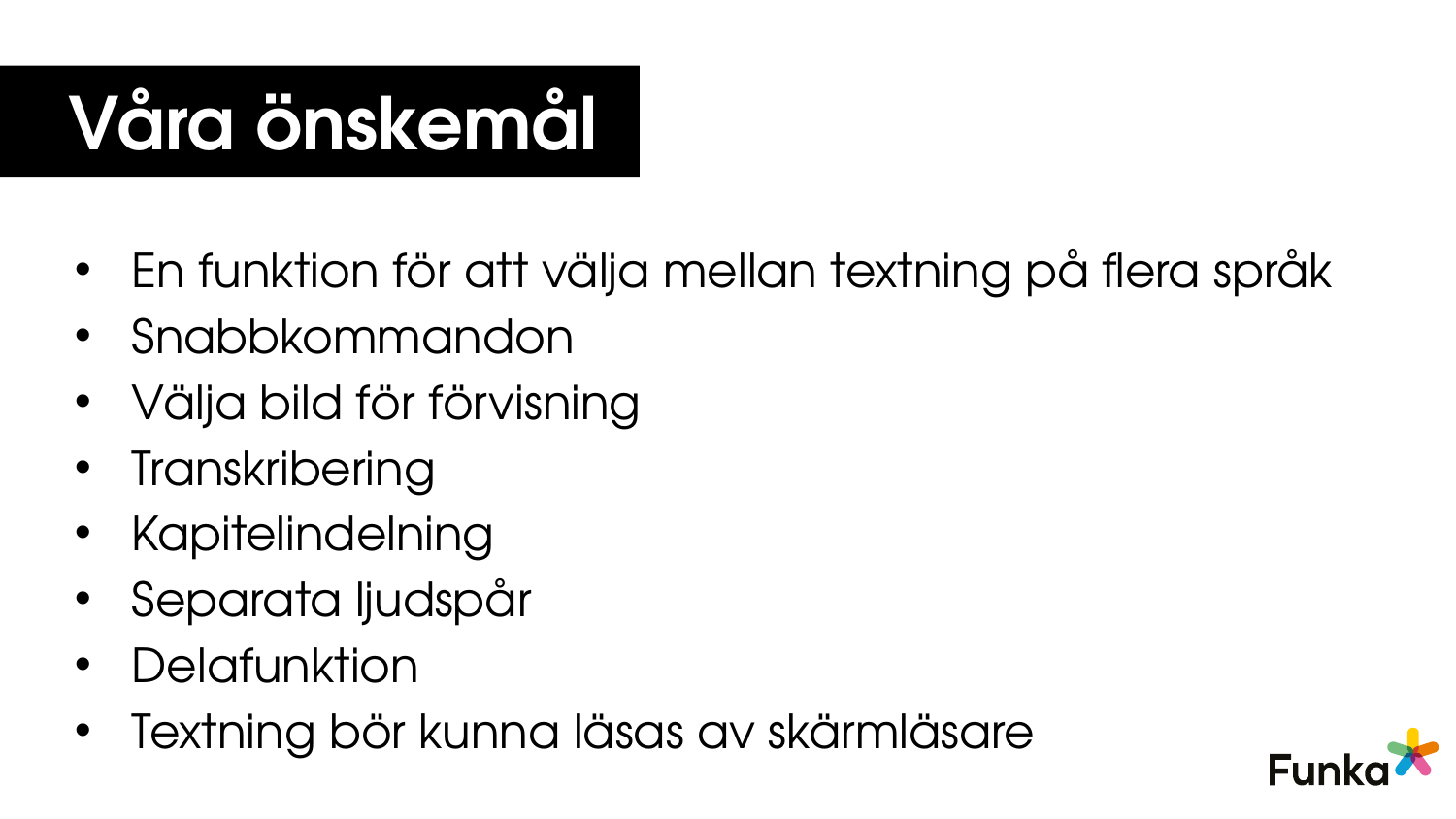

# Våra önskemål
En funktion för att välja mellan textning på flera språk
Snabbkommandon
Välja bild för förvisning
Transkribering
Kapitelindelning
Separata ljudspår
Delafunktion
Textning bör kunna läsas av skärmläsare